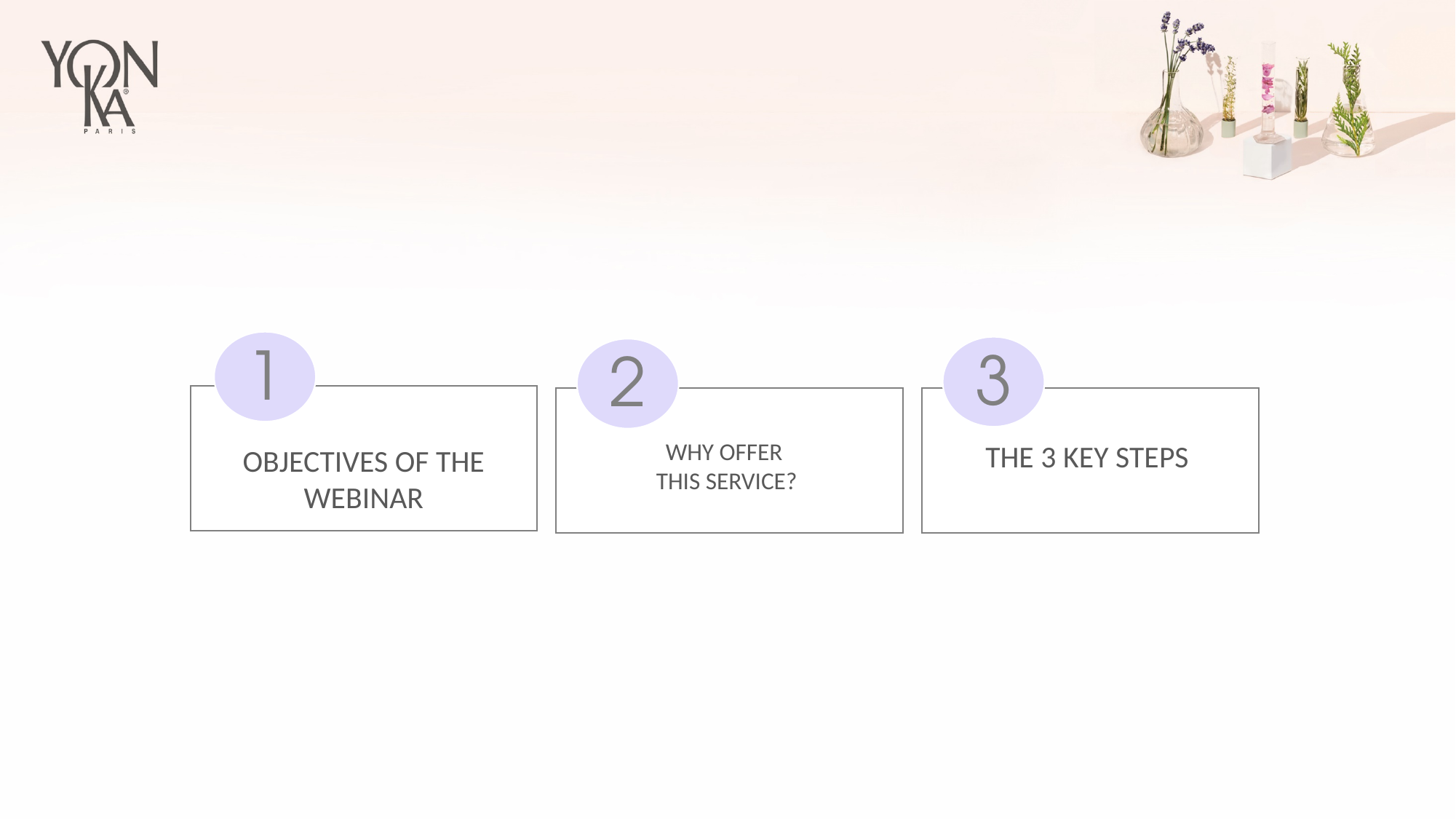

1

Objectives of the webinar
3

The 3 key steps
2

WHY OFFER
THIS SERVICE?